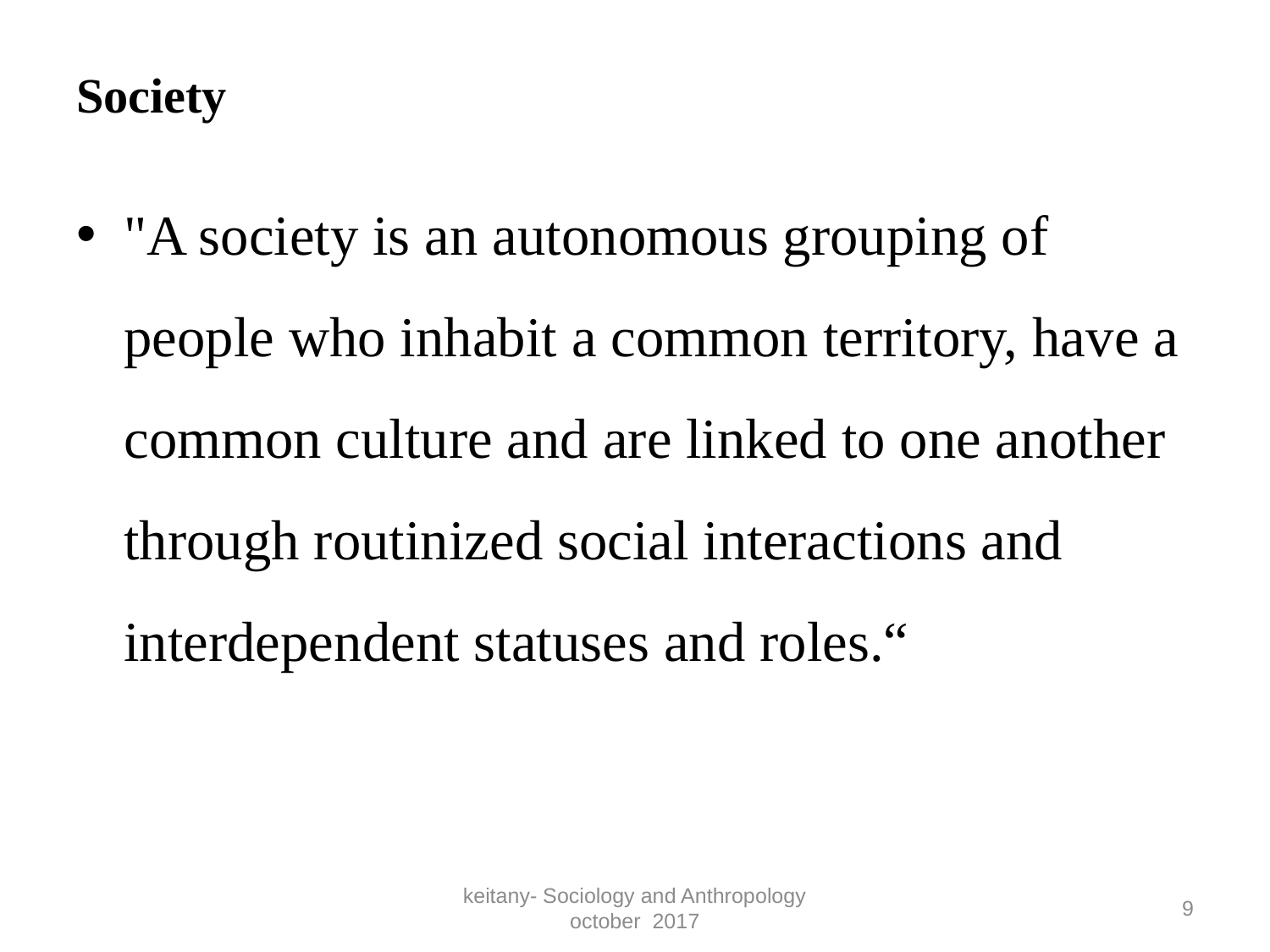

# Society
"A society is an autonomous grouping of people who inhabit a common territory, have a common culture and are linked to one another through routinized social interactions and interdependent statuses and roles.“

keitany- Sociology and Anthropology october  2017
9